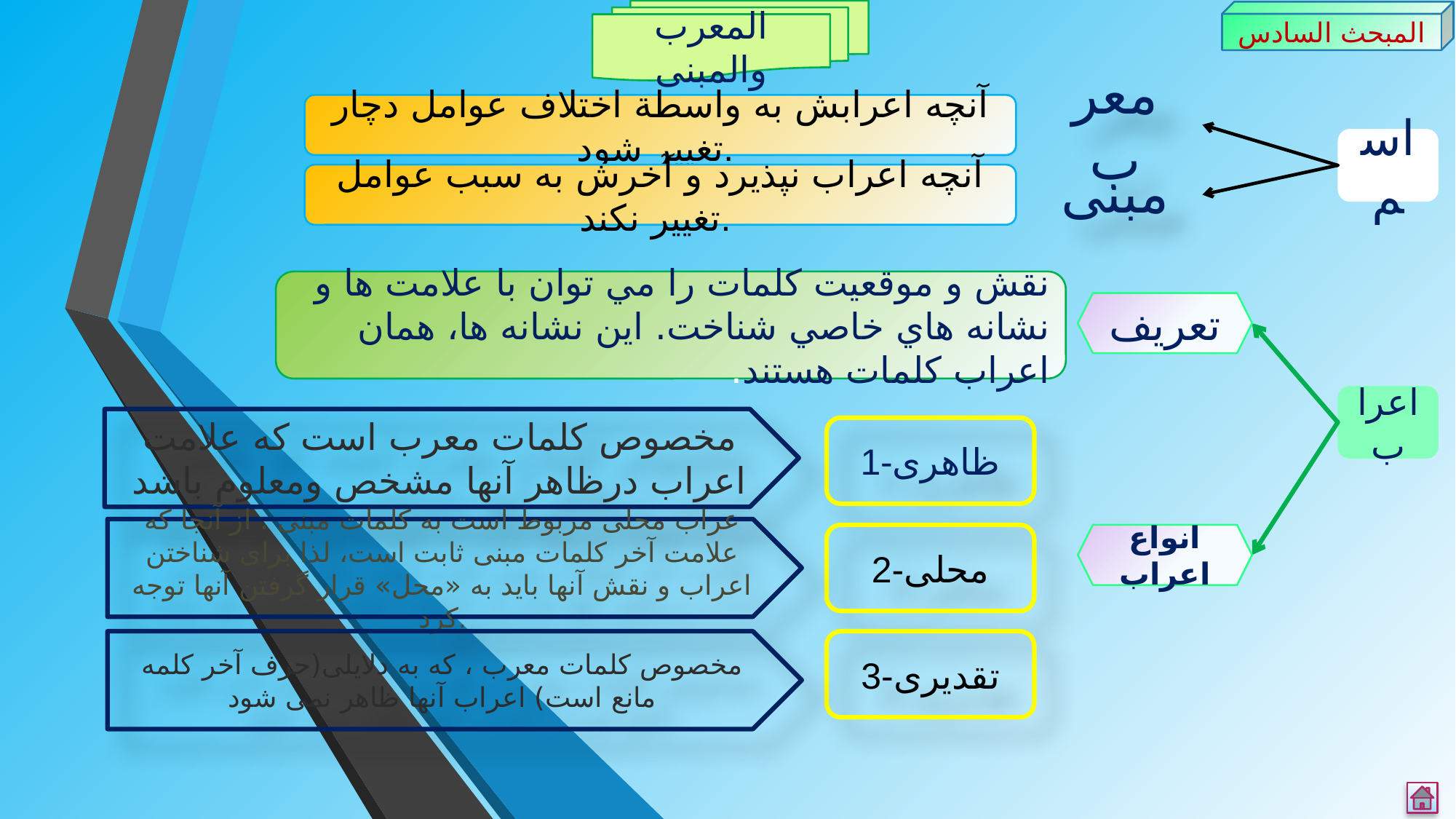

المعرب والمبنی
المبحث السادس
معرب
آنچه اعرابش به واسطة اختلاف عوامل دچار تغییر شود.
اسم
مبنی
آنچه اعراب نپذیرد و آخرش به سبب عوامل تغییر نکند.
نقش و موقعيت كلمات را مي توان با علامت ها و نشانه هاي خاصي شناخت. اين نشانه ها، همان اعراب كلمات هستند.
تعریف
اعراب
مخصوص کلمات معرب است که علامت اعراب درظاهر آنها مشخص ومعلوم باشد
1-ظاهری
عراب محلی مربوط است به کلمات مبنی . از آنجا که علامت آخر کلمات مبنی ثابت است، لذا برای شناختن اعراب و نقش آنها باید به «محل» قرار گرفتن آنها توجه کرد.
2-محلی
انواع اعراب
مخصوص کلمات معرب ، که به دلایلی(حرف آخر کلمه مانع است) اعراب آنها ظاهر نمی شود
3-تقدیری